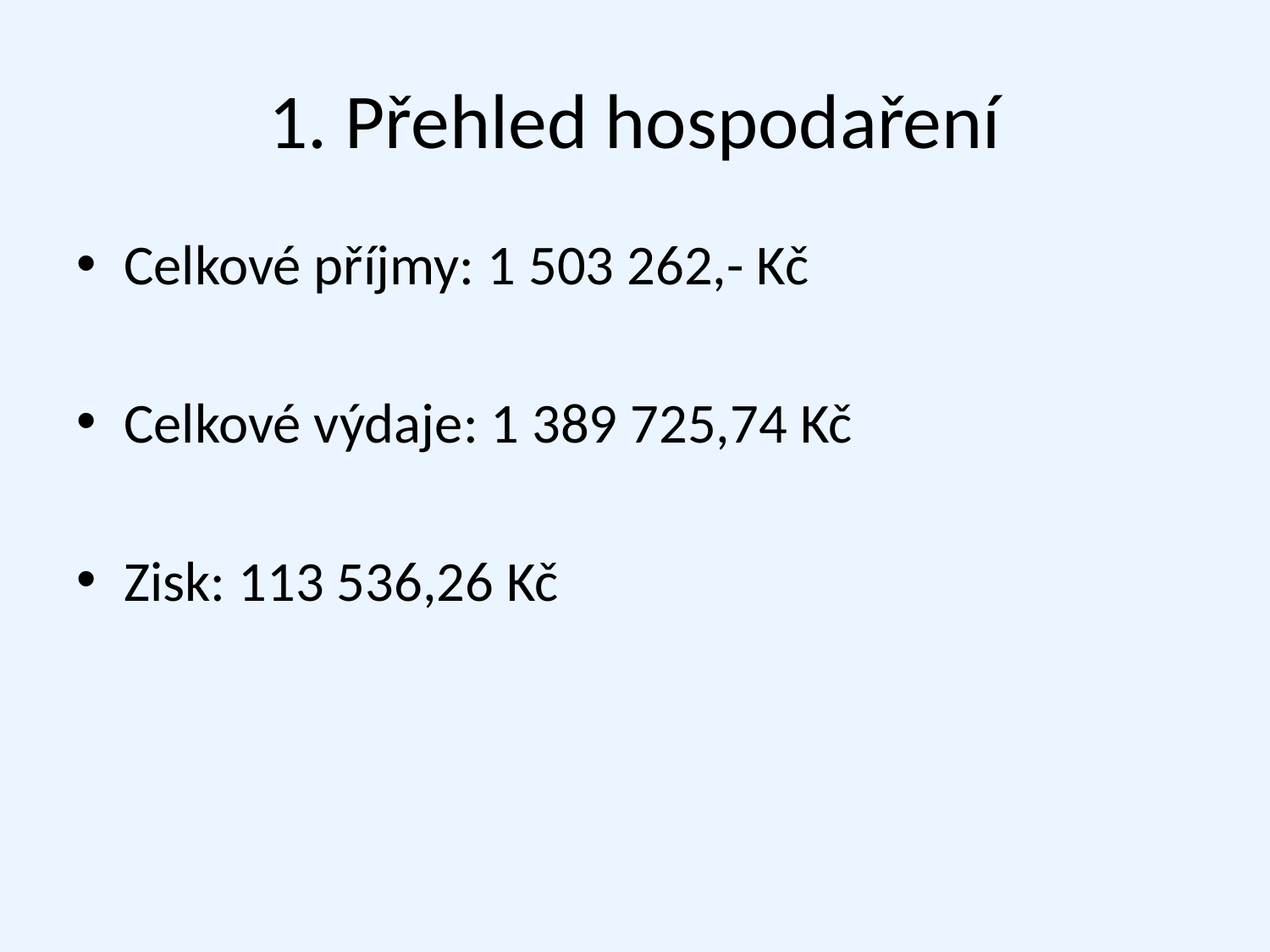

# 1. Přehled hospodaření
Celkové příjmy: 1 503 262,- Kč

Celkové výdaje: 1 389 725,74 Kč

Zisk: 113 536,26 Kč